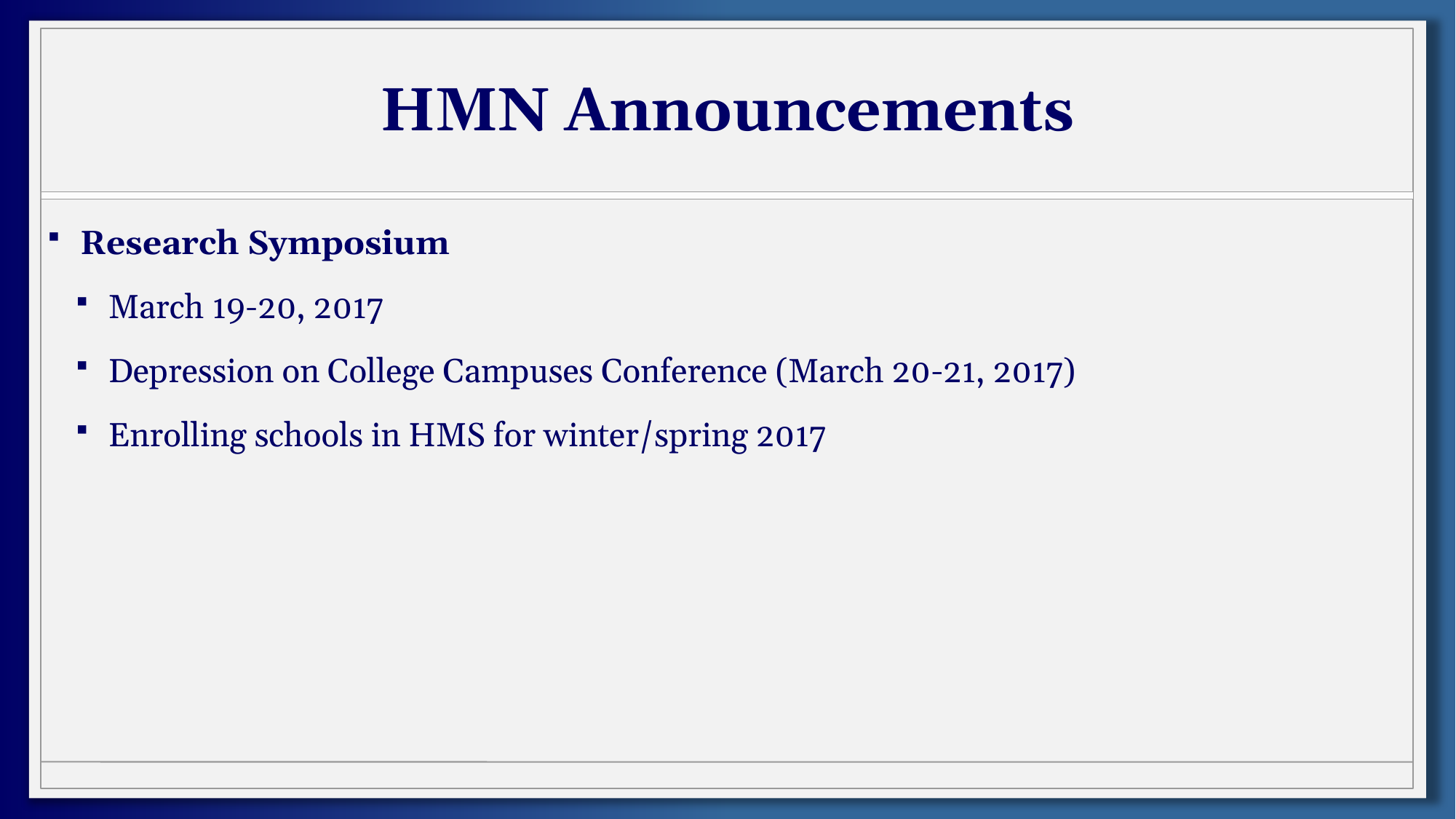

# HMN Announcements
Research Symposium
March 19-20, 2017
Depression on College Campuses Conference (March 20-21, 2017)
Enrolling schools in HMS for winter/spring 2017